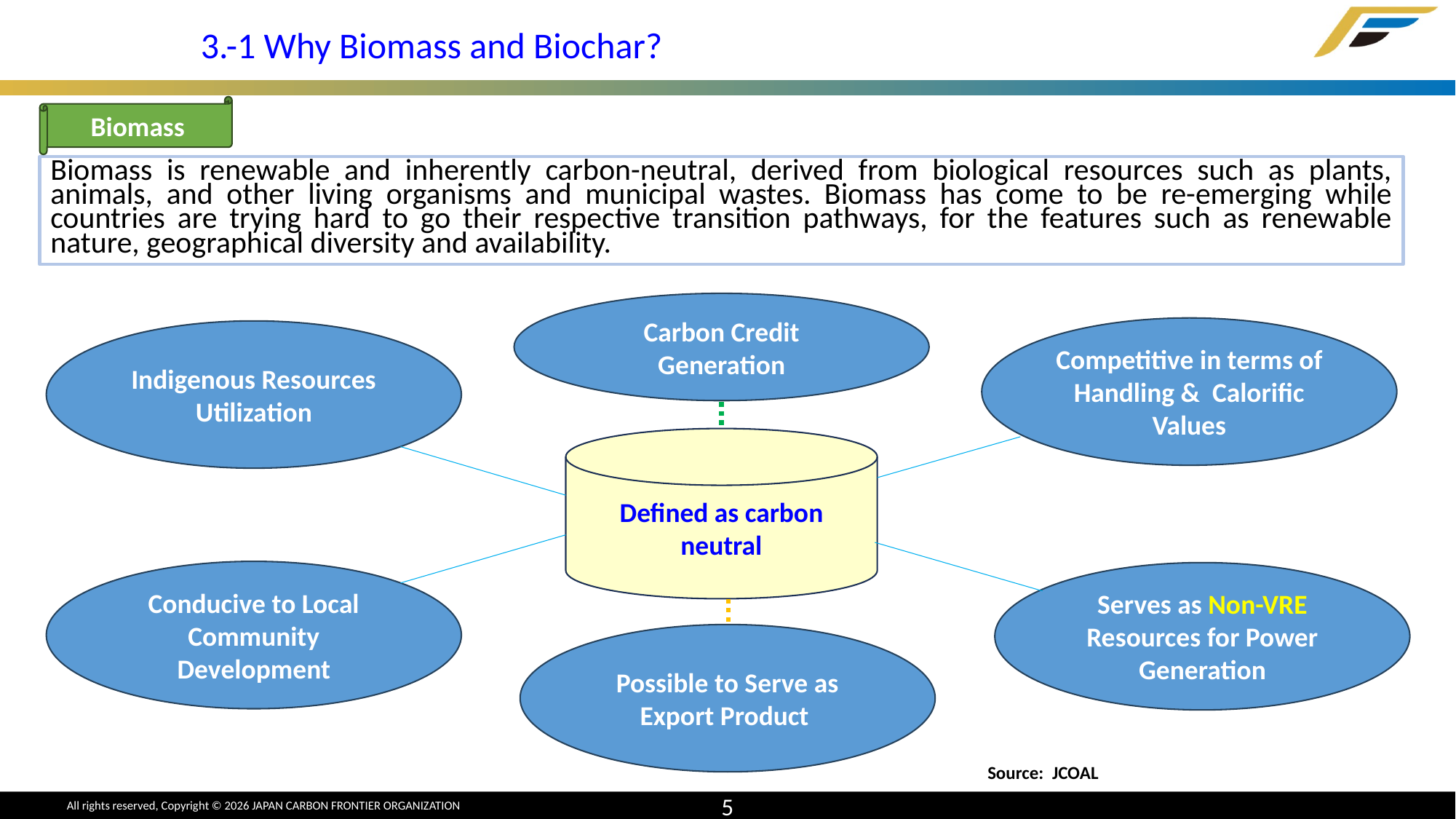

3.-1 Why Biomass and Biochar?
Biomass
Biomass is renewable and inherently carbon-neutral, derived from biological resources such as plants, animals, and other living organisms and municipal wastes. Biomass has come to be re-emerging while countries are trying hard to go their respective transition pathways, for the features such as renewable nature, geographical diversity and availability.
Carbon Credit Generation
Competitive in terms of Handling &  Calorific Values
Indigenous Resources Utilization
Defined as carbon neutral
Conducive to Local Community Development
Serves as Non-VRE Resources for Power Generation
Possible to Serve as Export Product
Source:  JCOAL